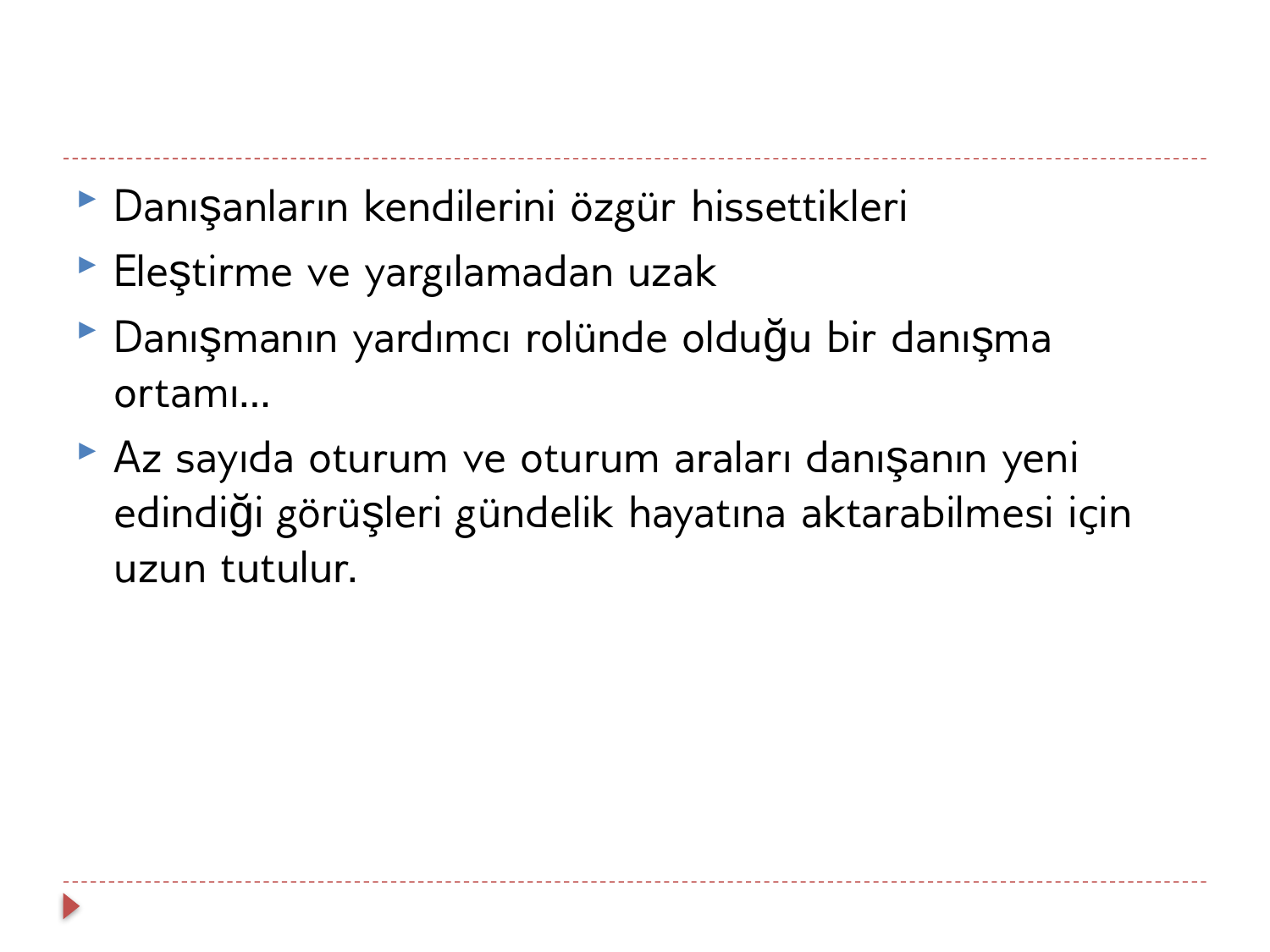

#
Danışanların kendilerini özgür hissettikleri
Eleştirme ve yargılamadan uzak
Danışmanın yardımcı rolünde olduğu bir danışma ortamı…
Az sayıda oturum ve oturum araları danışanın yeni edindiği görüşleri gündelik hayatına aktarabilmesi için uzun tutulur.